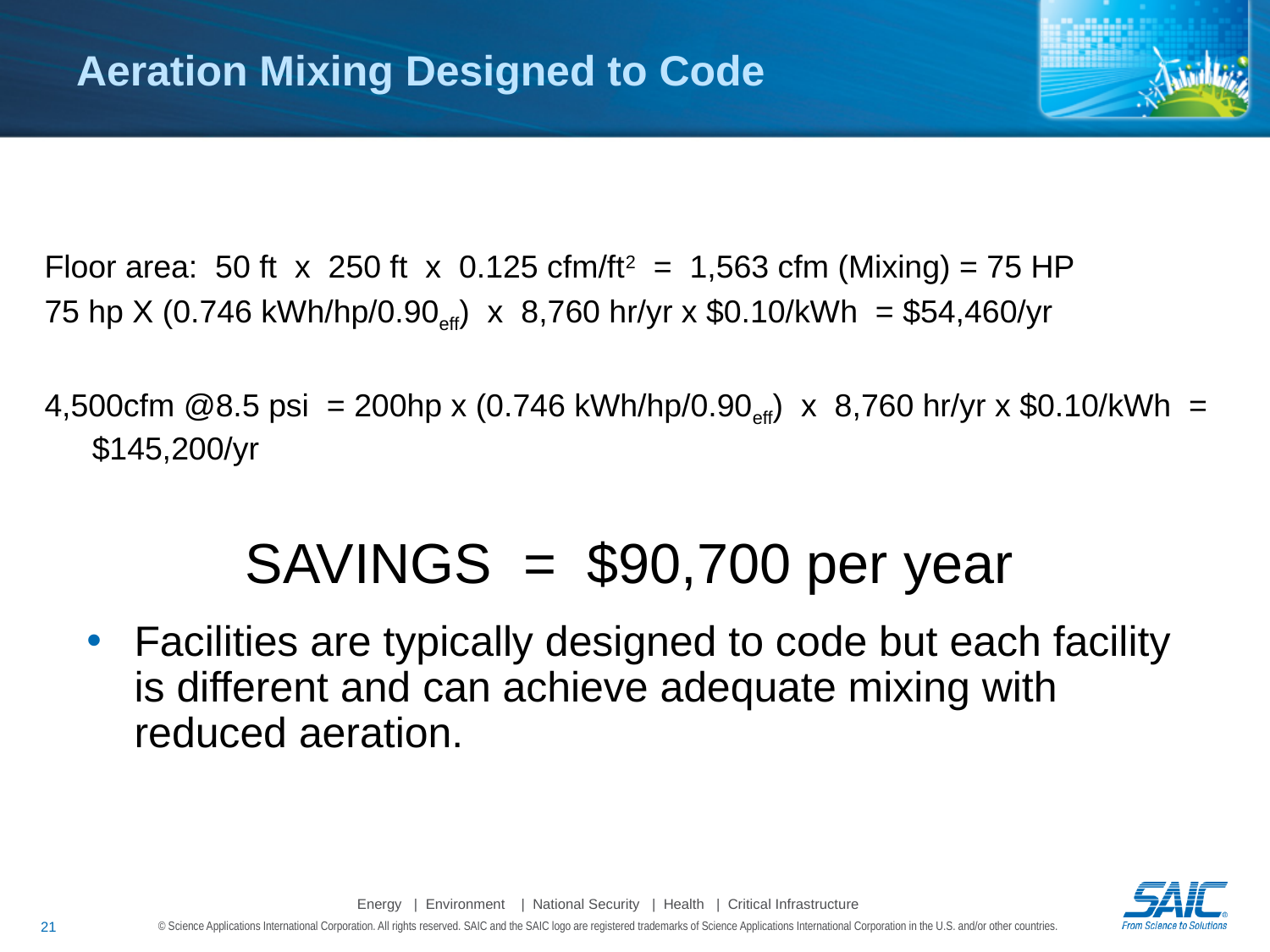

# Aeration Mixing Designed to Code

Floor area:  50 ft  x  250 ft  x  0.125 cfm/ft2  =  1,563 cfm (Mixing) = 75 HP
75 hp X (0.746 kWh/hp/0.90eff)  x  8,760 hr/yr x $0.10/kWh  = $54,460/yr

4,500cfm @8.5 psi  = 200hp x (0.746 kWh/hp/0.90eff)  x  8,760 hr/yr x $0.10/kWh  = $145,200/yr

SAVINGS  =  $90,700 per year
Facilities are typically designed to code but each facility is different and can achieve adequate mixing with reduced aeration.